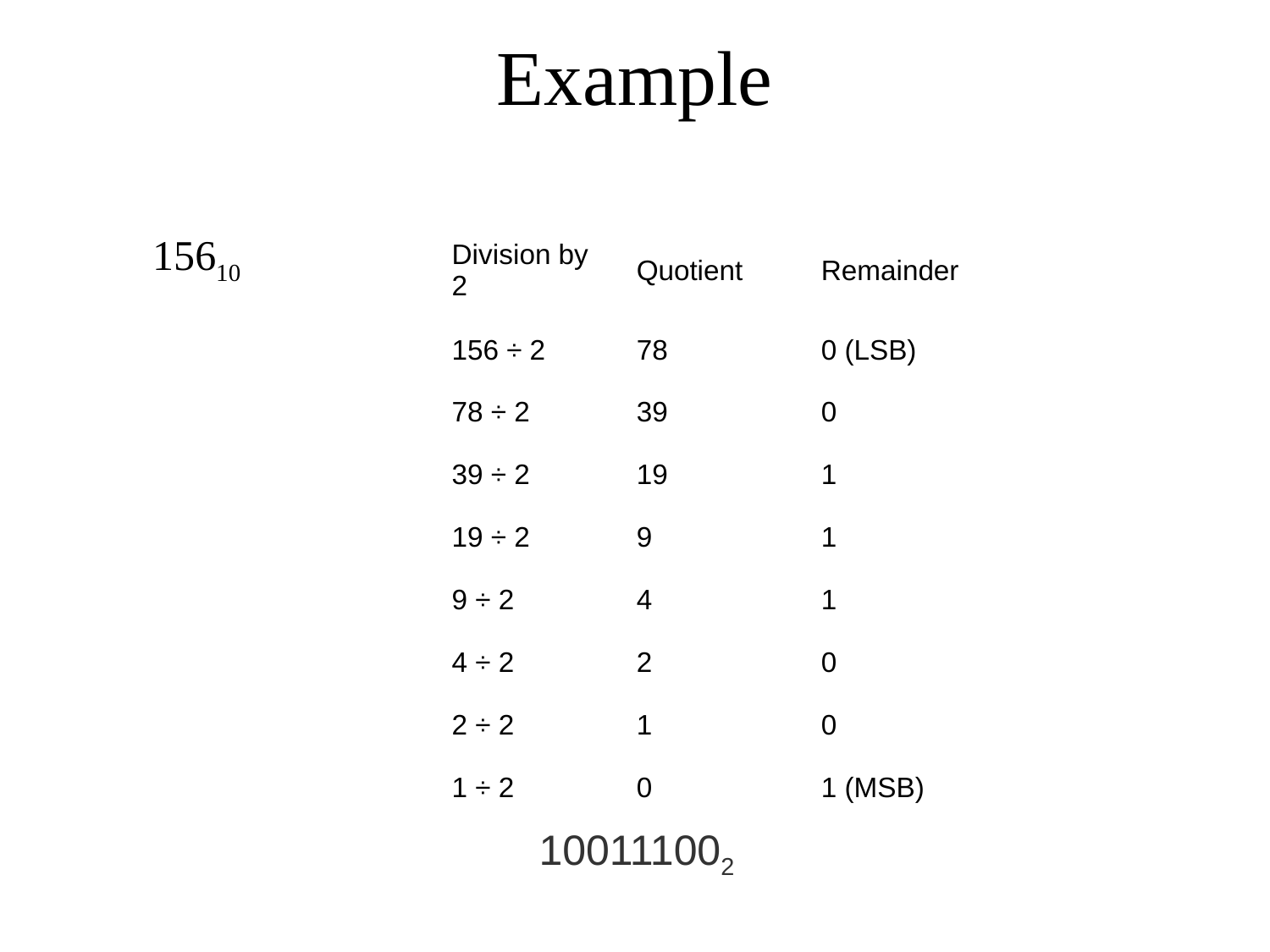

# Example
15610
| Division by 2 | Quotient | Remainder |
| --- | --- | --- |
| 156 ÷ 2 | 78 | 0 (LSB) |
| 78 ÷ 2 | 39 | 0 |
| 39 ÷ 2 | 19 | 1 |
| 19 ÷ 2 | 9 | 1 |
| 9 ÷ 2 | 4 | 1 |
| 4 ÷ 2 | 2 | 0 |
| 2 ÷ 2 | 1 | 0 |
| 1 ÷ 2 | 0 | 1 (MSB) |
100111002